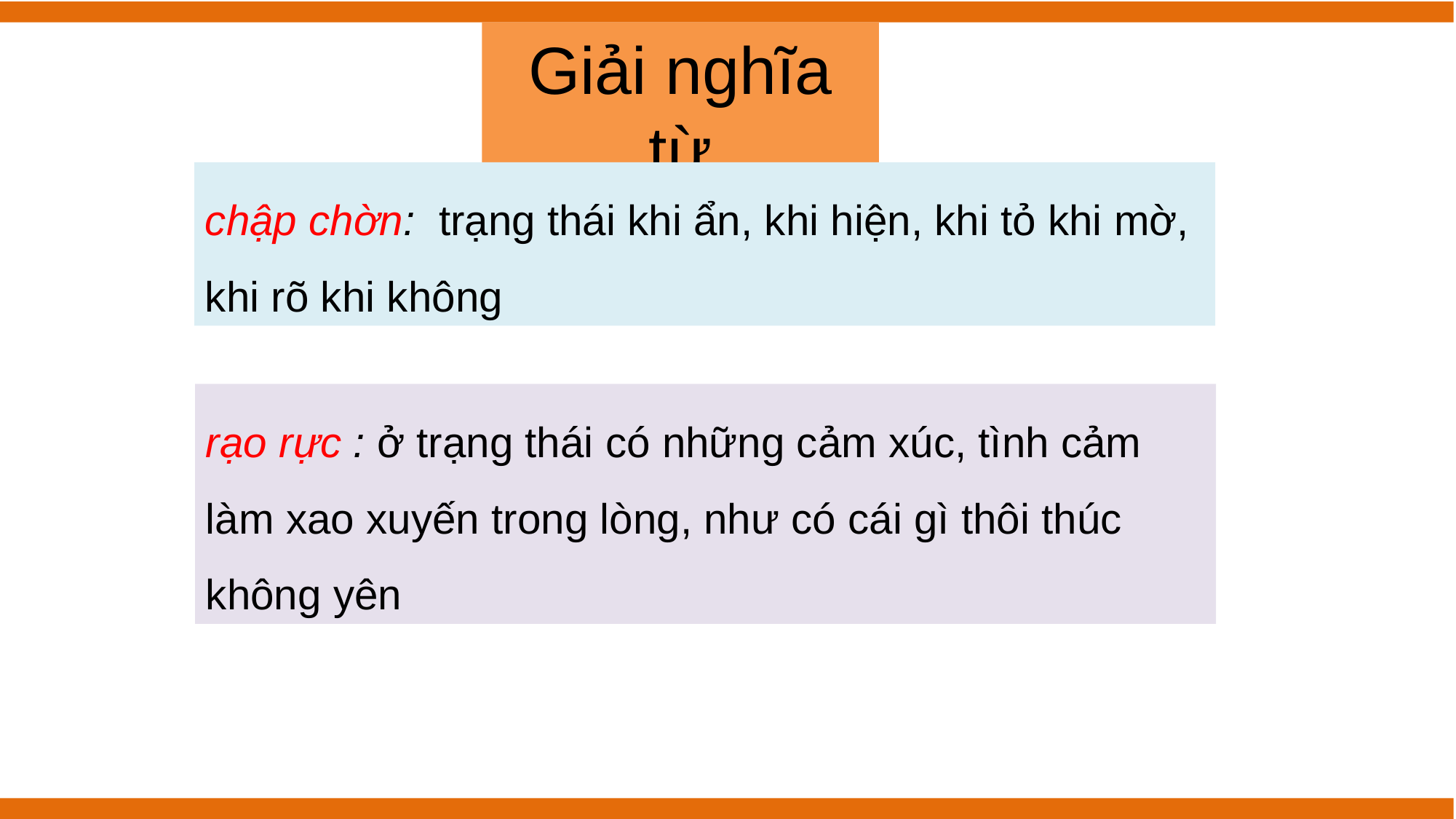

Giải nghĩa từ
chập chờn:  trạng thái khi ẩn, khi hiện, khi tỏ khi mờ, khi rõ khi không
rạo rực : ở trạng thái có những cảm xúc, tình cảm làm xao xuyến trong lòng, như có cái gì thôi thúc không yên